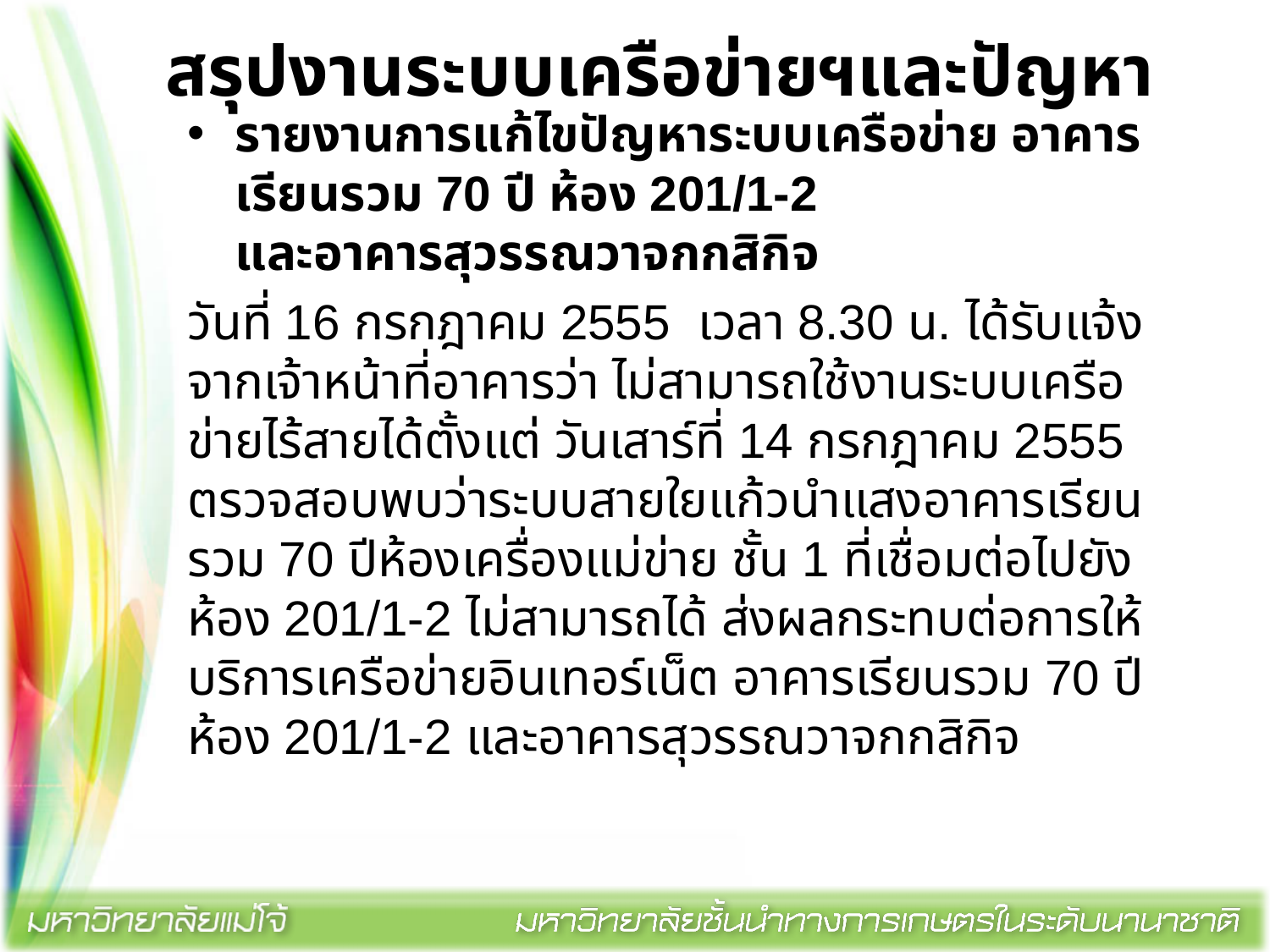

# สรุปงานระบบเครือข่ายฯและปัญหา
รายงานการแก้ไขปัญหาระบบเครือข่าย อาคารเรียนรวม 70 ปี ห้อง 201/1-2
และอาคารสุวรรณวาจกกสิกิจ
วันที่ 16 กรกฎาคม 2555  เวลา 8.30 น. ได้รับแจ้งจากเจ้าหน้าที่อาคารว่า ไม่สามารถใช้งานระบบเครือข่ายไร้สายได้ตั้งแต่ วันเสาร์ที่ 14 กรกฎาคม 2555 ตรวจสอบพบว่าระบบสายใยแก้วนำแสงอาคารเรียนรวม 70 ปีห้องเครื่องแม่ข่าย ชั้น 1 ที่เชื่อมต่อไปยัง ห้อง 201/1-2 ไม่สามารถได้ ส่งผลกระทบต่อการให้บริการเครือข่ายอินเทอร์เน็ต อาคารเรียนรวม 70 ปี ห้อง 201/1-2 และอาคารสุวรรณวาจกกสิกิจ